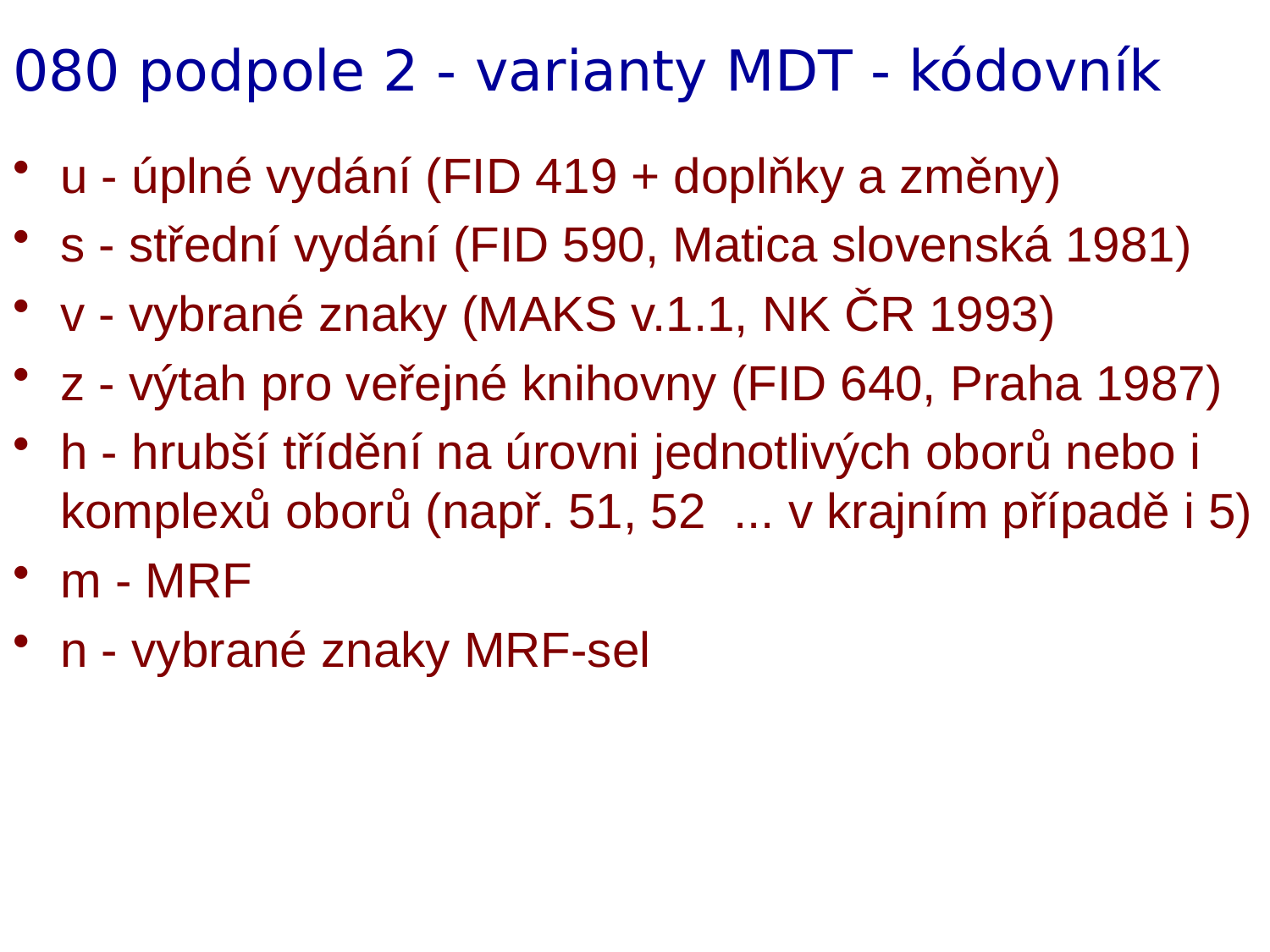

# 080 podpole 2 - varianty MDT - kódovník
u - úplné vydání (FID 419 + doplňky a změny)
s - střední vydání (FID 590, Matica slovenská 1981)
v - vybrané znaky (MAKS v.1.1, NK ČR 1993)
z - výtah pro veřejné knihovny (FID 640, Praha 1987)
h - hrubší třídění na úrovni jednotlivých oborů nebo i komplexů oborů (např. 51, 52  ... v krajním případě i 5)
m - MRF
n - vybrané znaky MRF-sel